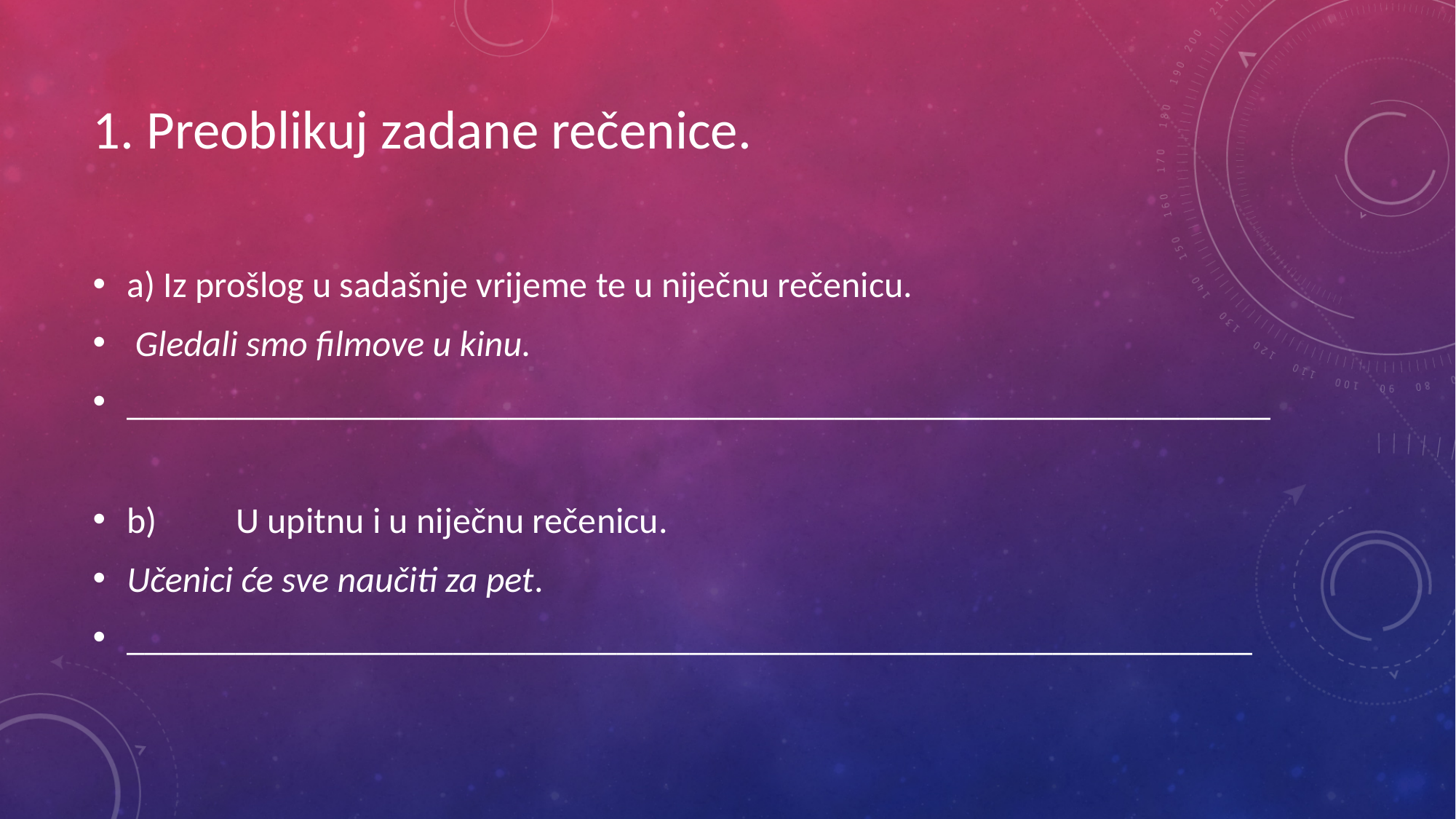

# 1. Preoblikuj zadane rečenice.
a) Iz prošlog u sadašnje vrijeme te u niječnu rečenicu.
 Gledali smo filmove u kinu.
_______________________________________________________________

b)	U upitnu i u niječnu rečenicu.
Učenici će sve naučiti za pet.
______________________________________________________________